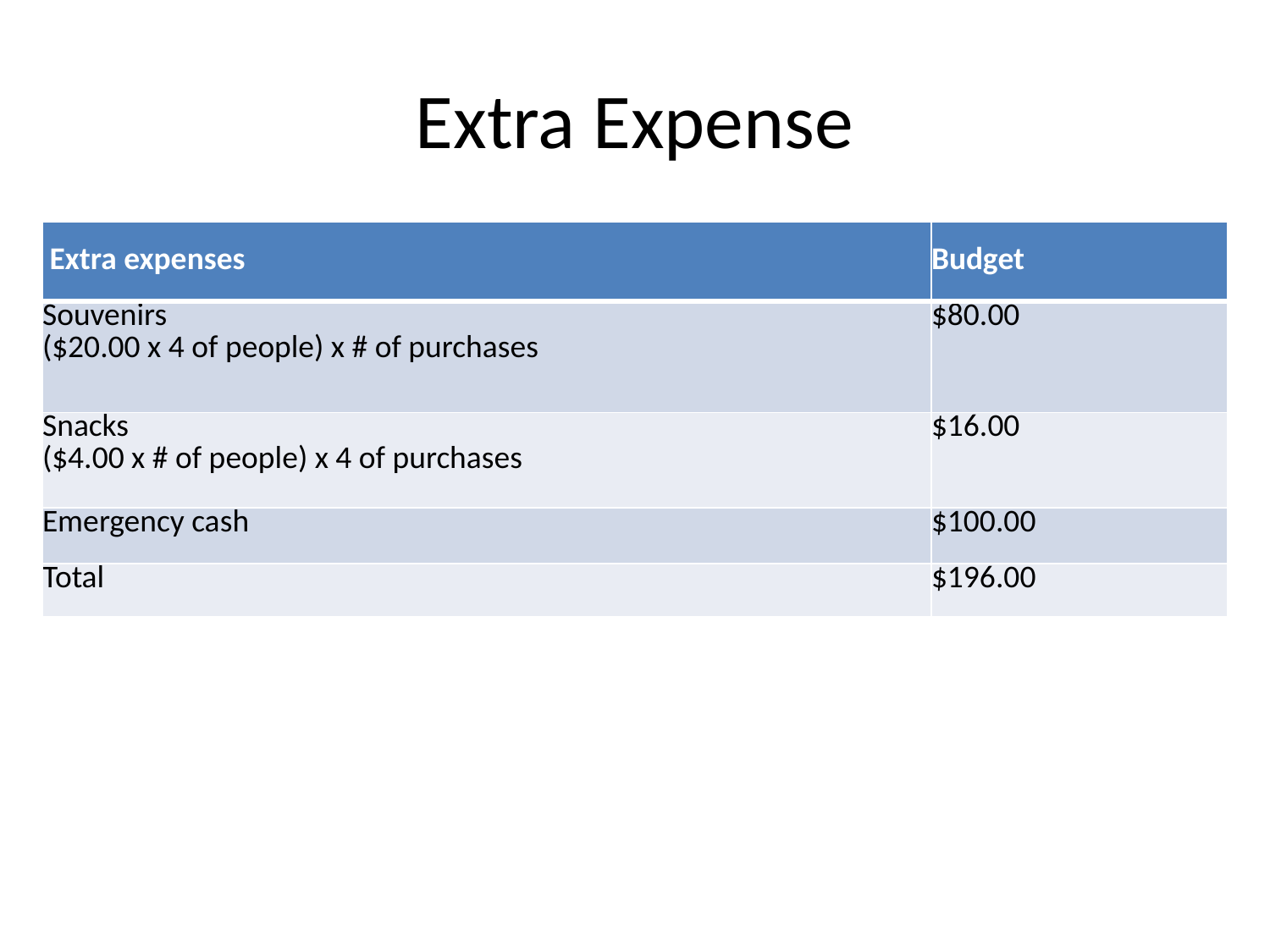

# Extra Expense
| Extra expenses | Budget |
| --- | --- |
| Souvenirs ($20.00 x 4 of people) x # of purchases | $80.00 |
| Snacks ($4.00 x # of people) x 4 of purchases | $16.00 |
| Emergency cash | $100.00 |
| Total | $196.00 |